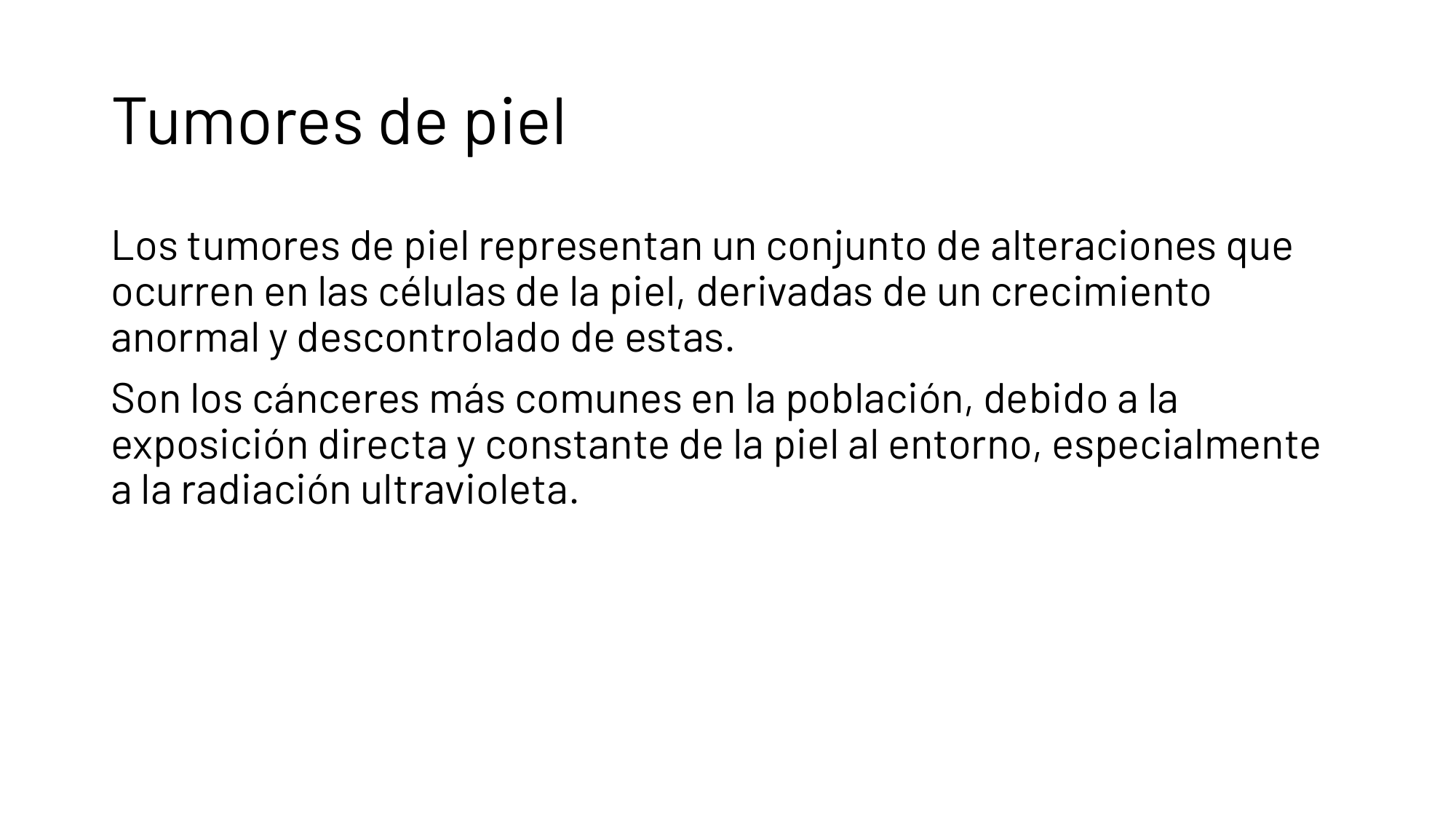

# Tumores de piel
Los tumores de piel representan un conjunto de alteraciones que ocurren en las células de la piel, derivadas de un crecimiento anormal y descontrolado de estas.
Son los cánceres más comunes en la población, debido a la exposición directa y constante de la piel al entorno, especialmente a la radiación ultravioleta.